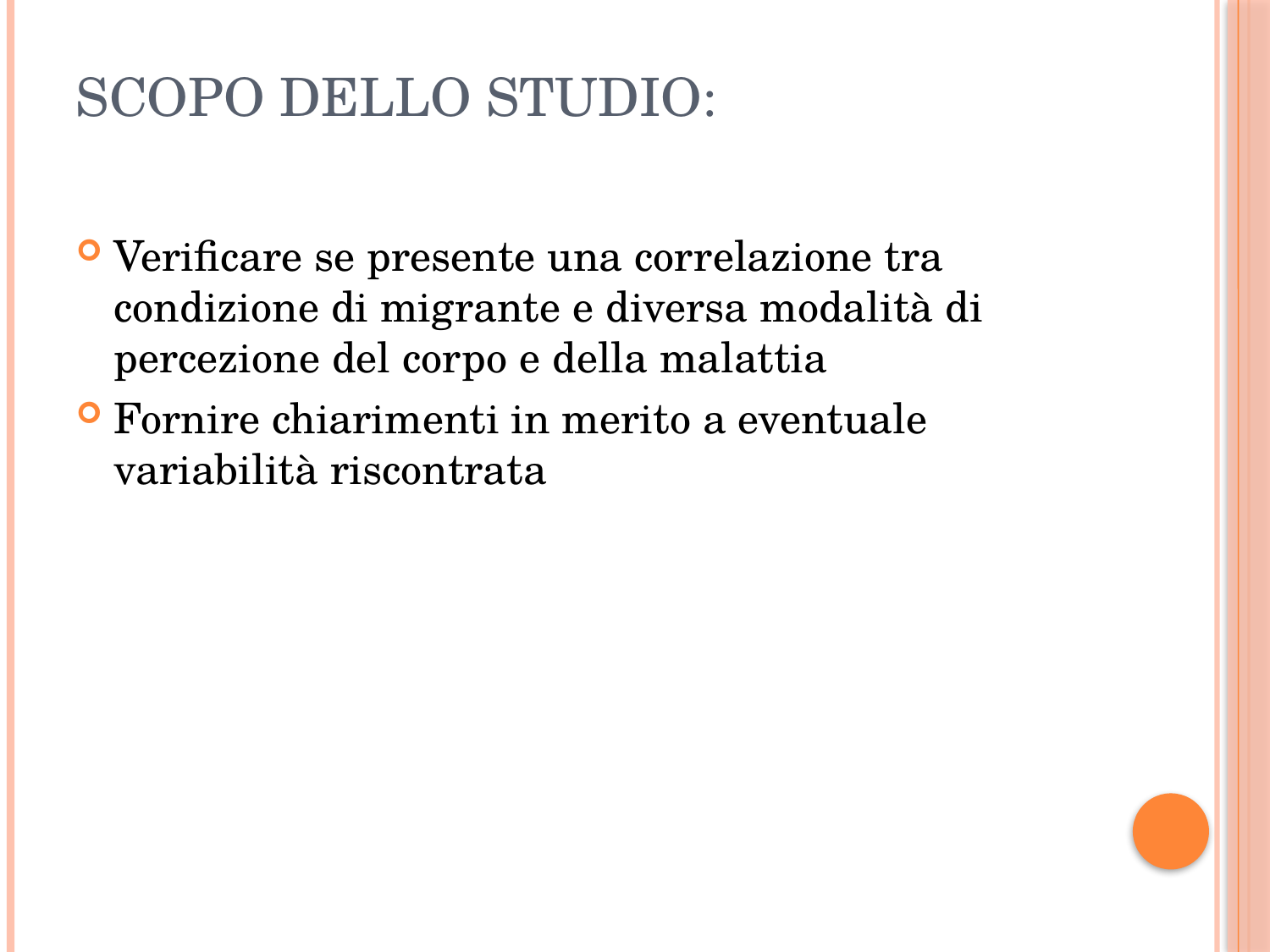

# Scopo dello studio:
Verificare se presente una correlazione tra condizione di migrante e diversa modalità di percezione del corpo e della malattia
Fornire chiarimenti in merito a eventuale variabilità riscontrata